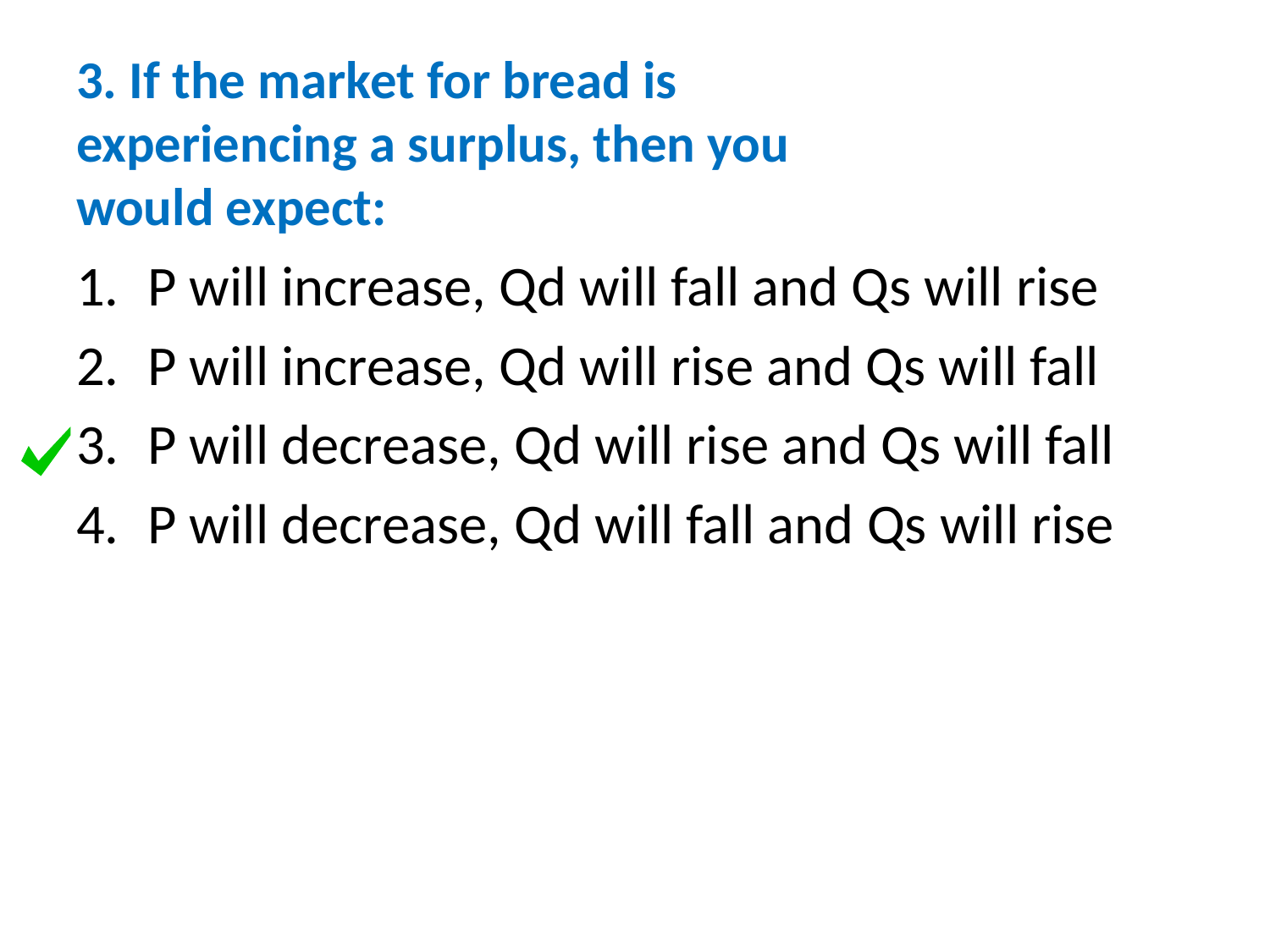

# 3. If the market for bread is     experiencing a surplus, then you   would expect:
P will increase, Qd will fall and Qs will rise
P will increase, Qd will rise and Qs will fall
P will decrease, Qd will rise and Qs will fall
P will decrease, Qd will fall and Qs will rise